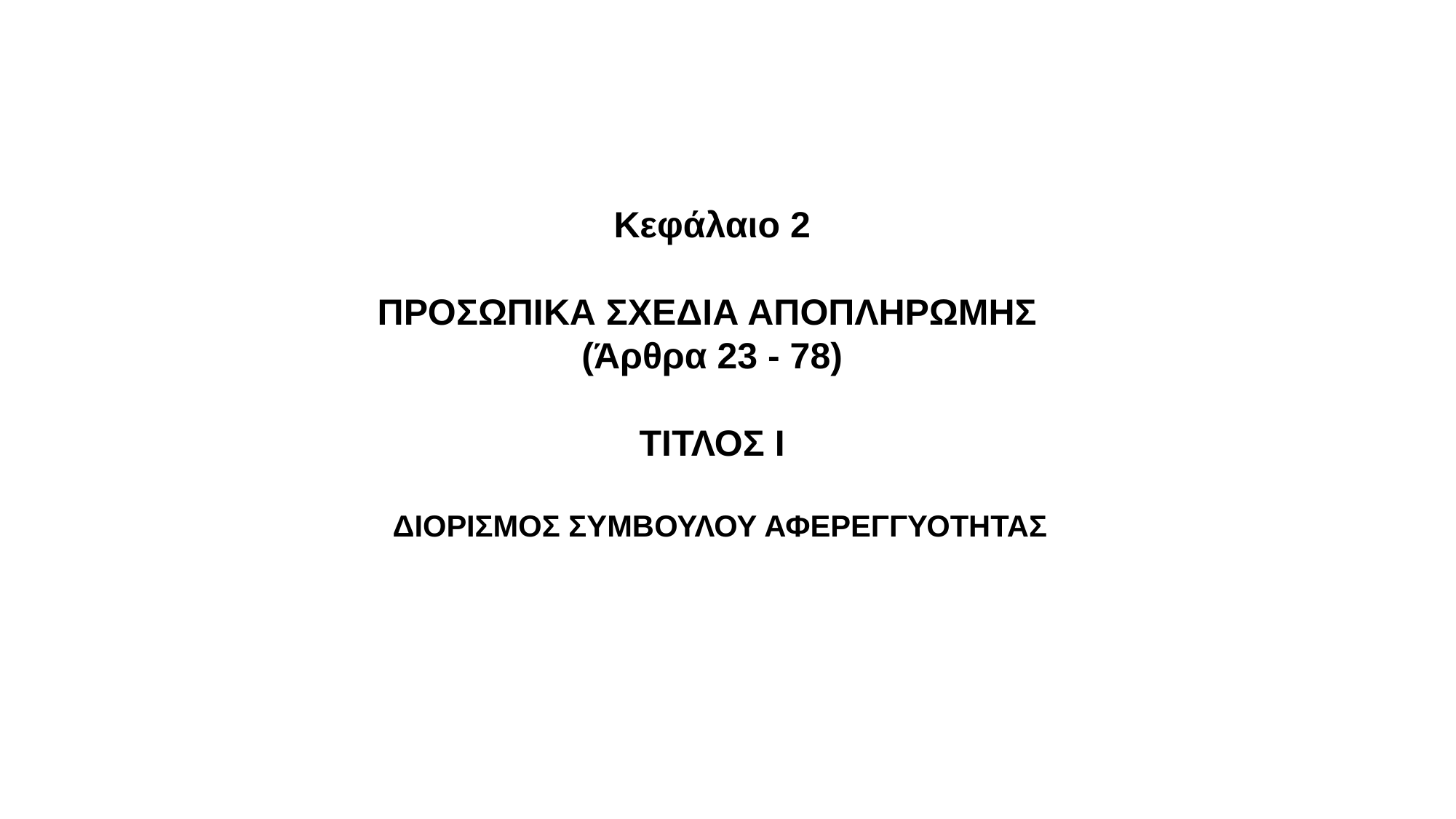

Κεφάλαιο 2

ΠΡΟΣΩΠΙΚΑ ΣΧΕΔΙΑ ΑΠΟΠΛΗΡΩΜΗΣ
(Άρθρα 23 - 78)

ΤΙΤΛΟΣ Ι

    ΔΙΟΡΙΣΜΟΣ ΣΥΜΒΟΥΛΟΥ ΑΦΕΡΕΓΓΥΟΤΗΤΑΣ